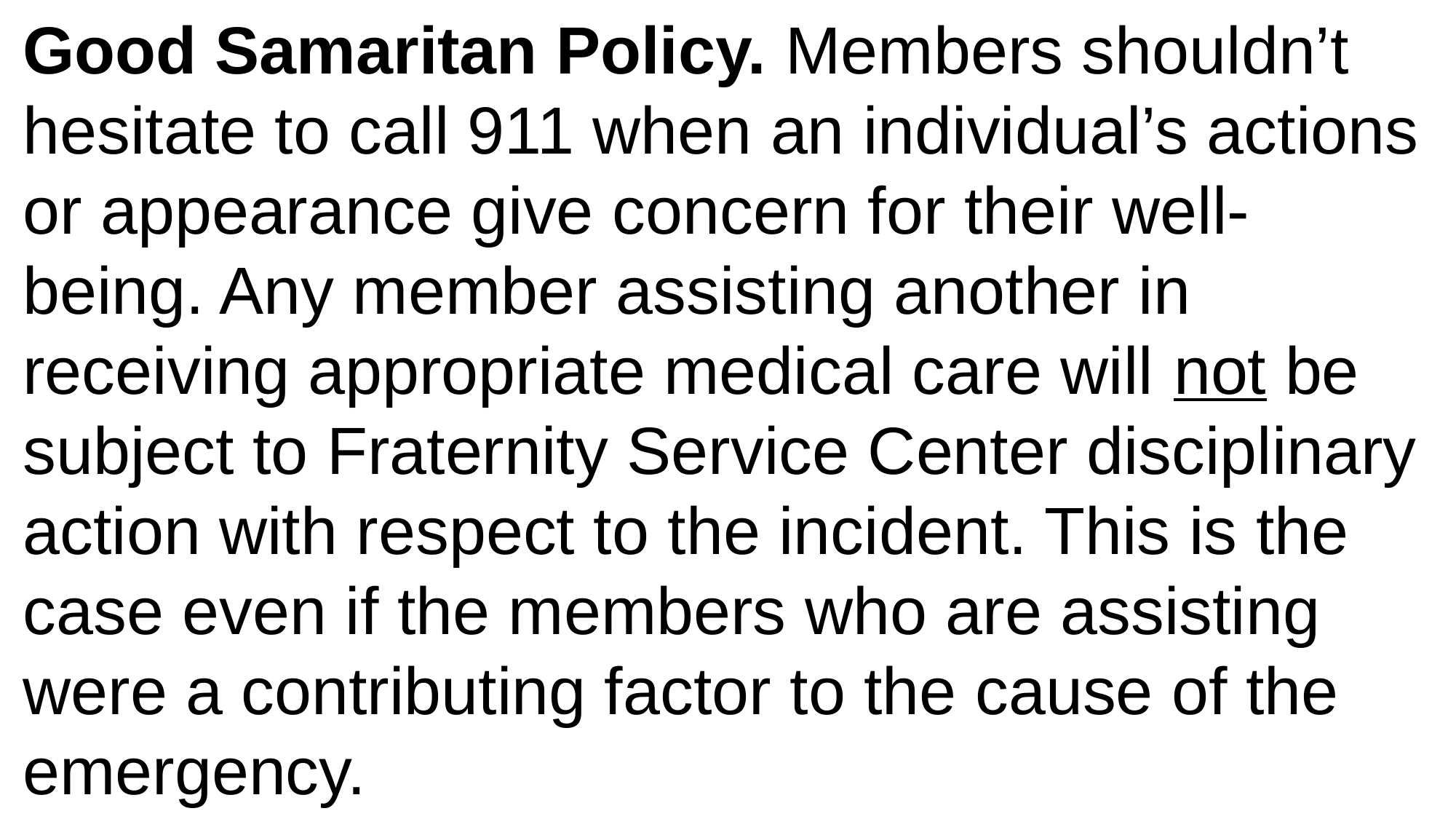

Good Samaritan Policy. Members shouldn’t hesitate to call 911 when an individual’s actions or appearance give concern for their well-being. Any member assisting another in receiving appropriate medical care will not be subject to Fraternity Service Center disciplinary action with respect to the incident. This is the case even if the members who are assisting were a contributing factor to the cause of the emergency.